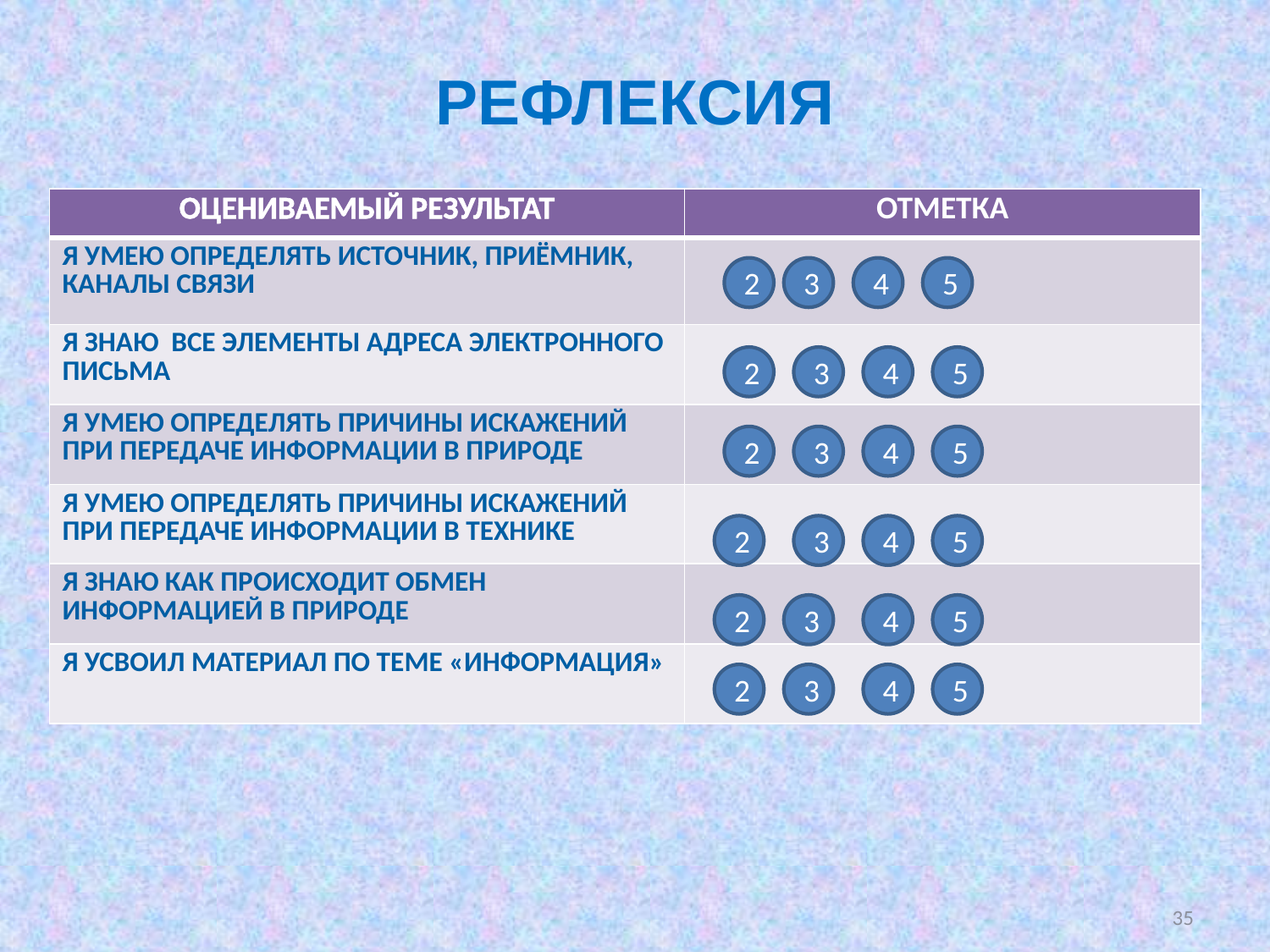

# РЕФЛЕКСИЯ
| ОЦЕНИВАЕМЫЙ РЕЗУЛЬТАТ | ОТМЕТКА |
| --- | --- |
| Я УМЕЮ ОПРЕДЕЛЯТЬ ИСТОЧНИК, ПРИЁМНИК, КАНАЛЫ СВЯЗИ |  |
| Я ЗНАЮ ВСЕ ЭЛЕМЕНТЫ АДРЕСА ЭЛЕКТРОННОГО ПИСЬМА |  |
| Я УМЕЮ ОПРЕДЕЛЯТЬ ПРИЧИНЫ ИСКАЖЕНИЙ ПРИ ПЕРЕДАЧЕ ИНФОРМАЦИИ В ПРИРОДЕ |  |
| Я УМЕЮ ОПРЕДЕЛЯТЬ ПРИЧИНЫ ИСКАЖЕНИЙ ПРИ ПЕРЕДАЧЕ ИНФОРМАЦИИ В ТЕХНИКЕ |  |
| Я ЗНАЮ КАК ПРОИСХОДИТ ОБМЕН ИНФОРМАЦИЕЙ В ПРИРОДЕ |  |
| Я УСВОИЛ МАТЕРИАЛ ПО ТЕМЕ «ИНФОРМАЦИЯ» |  |
2
3
4
5
2
3
4
5
2
3
4
5
2
3
4
5
2
3
4
5
2
3
4
5
35